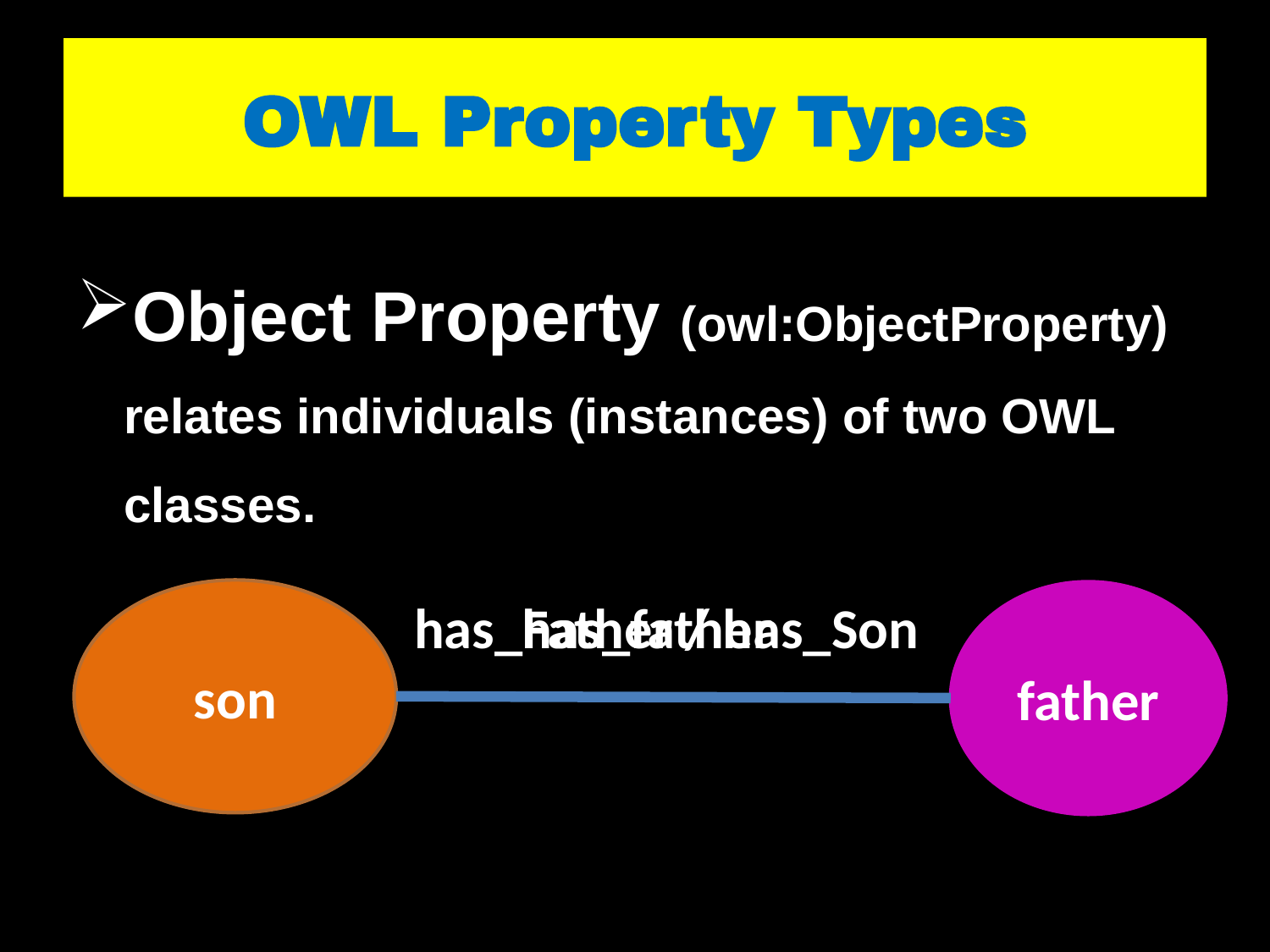

# OWL Property Types
Object Property (owl:ObjectProperty) relates individuals (instances) of two OWL classes.

son
father
has_Father / has_Son
has_father